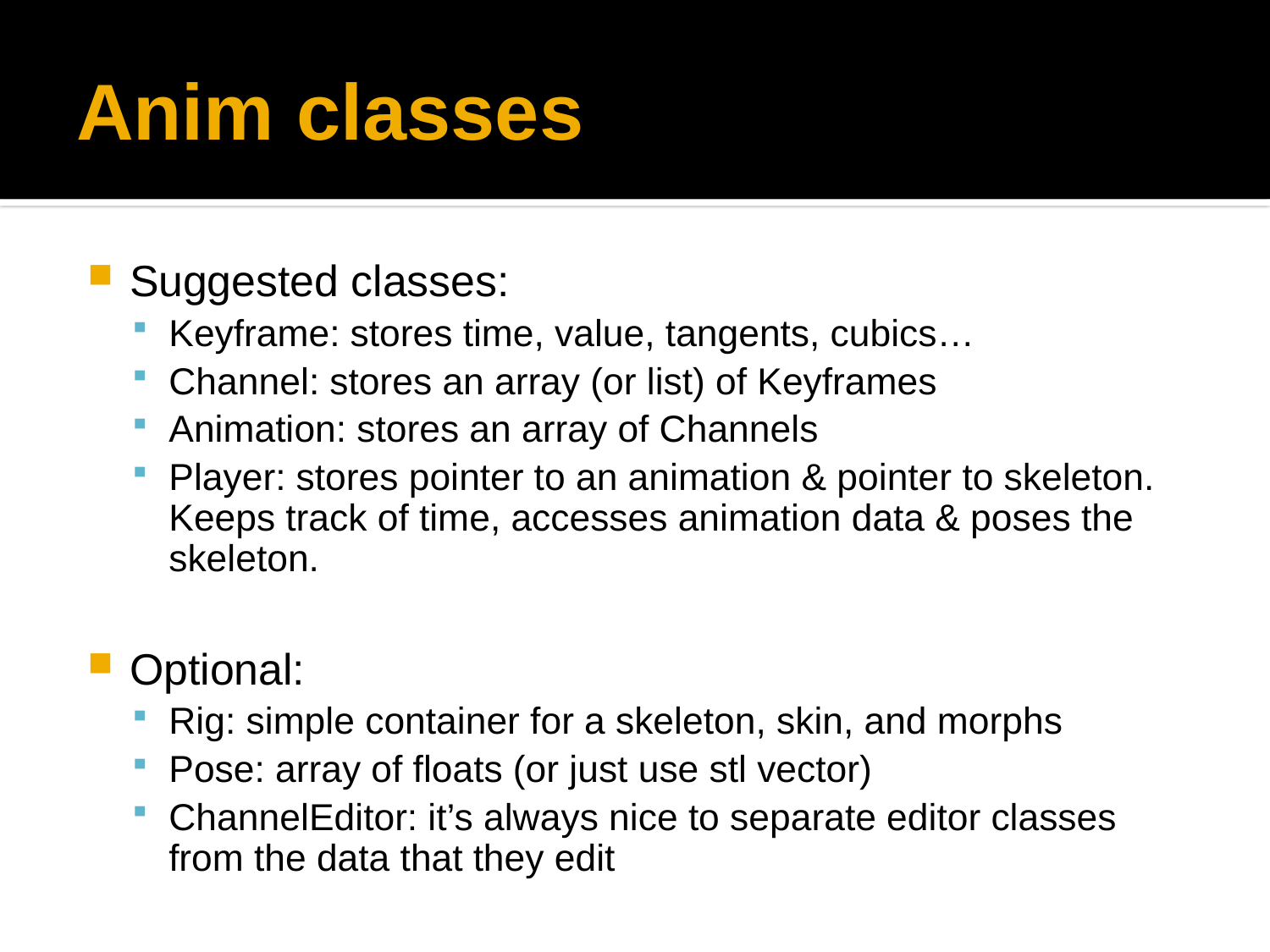

# Anim classes
Suggested classes:
Keyframe: stores time, value, tangents, cubics…
Channel: stores an array (or list) of Keyframes
Animation: stores an array of Channels
Player: stores pointer to an animation & pointer to skeleton. Keeps track of time, accesses animation data & poses the skeleton.

Optional:
Rig: simple container for a skeleton, skin, and morphs
Pose: array of floats (or just use stl vector)
ChannelEditor: it’s always nice to separate editor classes from the data that they edit